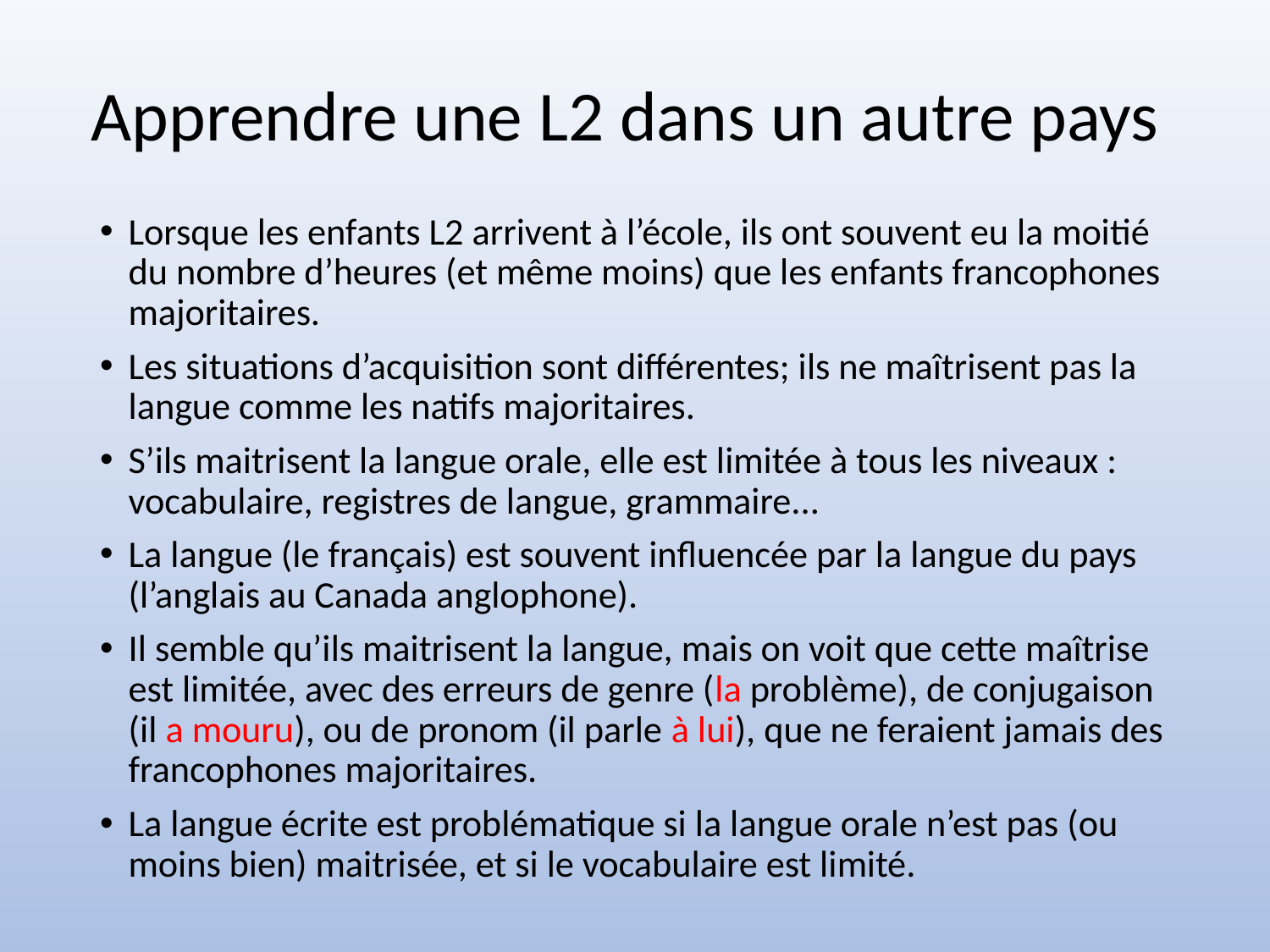

# Apprendre une L2 dans un autre pays
Lorsque les enfants L2 arrivent à l’école, ils ont souvent eu la moitié du nombre d’heures (et même moins) que les enfants francophones majoritaires.
Les situations d’acquisition sont différentes; ils ne maîtrisent pas la langue comme les natifs majoritaires.
S’ils maitrisent la langue orale, elle est limitée à tous les niveaux : vocabulaire, registres de langue, grammaire...
La langue (le français) est souvent influencée par la langue du pays (l’anglais au Canada anglophone).
Il semble qu’ils maitrisent la langue, mais on voit que cette maîtrise est limitée, avec des erreurs de genre (la problème), de conjugaison (il a mouru), ou de pronom (il parle à lui), que ne feraient jamais des francophones majoritaires.
La langue écrite est problématique si la langue orale n’est pas (ou moins bien) maitrisée, et si le vocabulaire est limité.